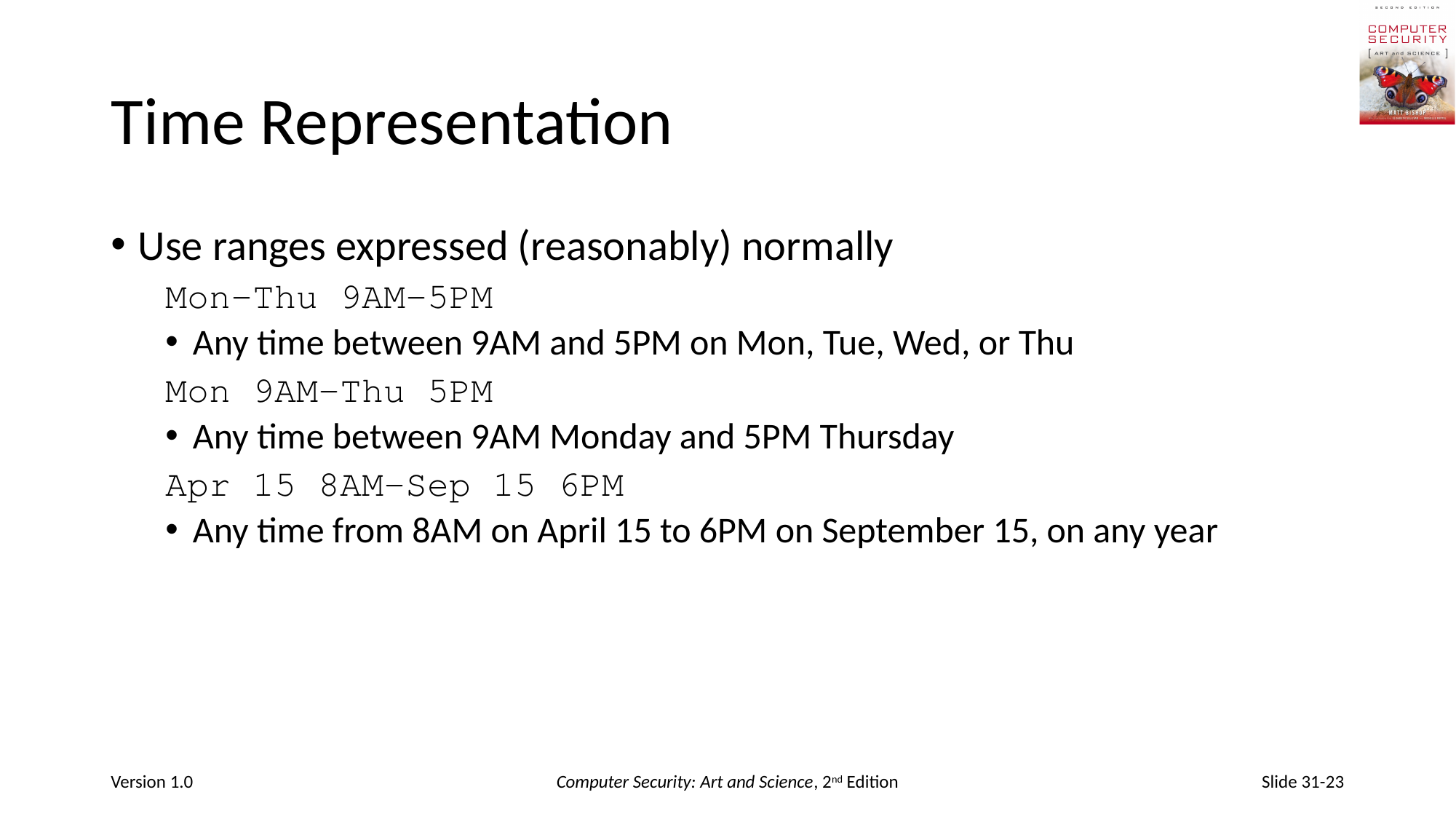

# Time Representation
Use ranges expressed (reasonably) normally
Mon-Thu 9AM-5PM
Any time between 9AM and 5PM on Mon, Tue, Wed, or Thu
Mon 9AM-Thu 5PM
Any time between 9AM Monday and 5PM Thursday
Apr 15 8AM-Sep 15 6PM
Any time from 8AM on April 15 to 6PM on September 15, on any year
Version 1.0
Computer Security: Art and Science, 2nd Edition
Slide 31-23